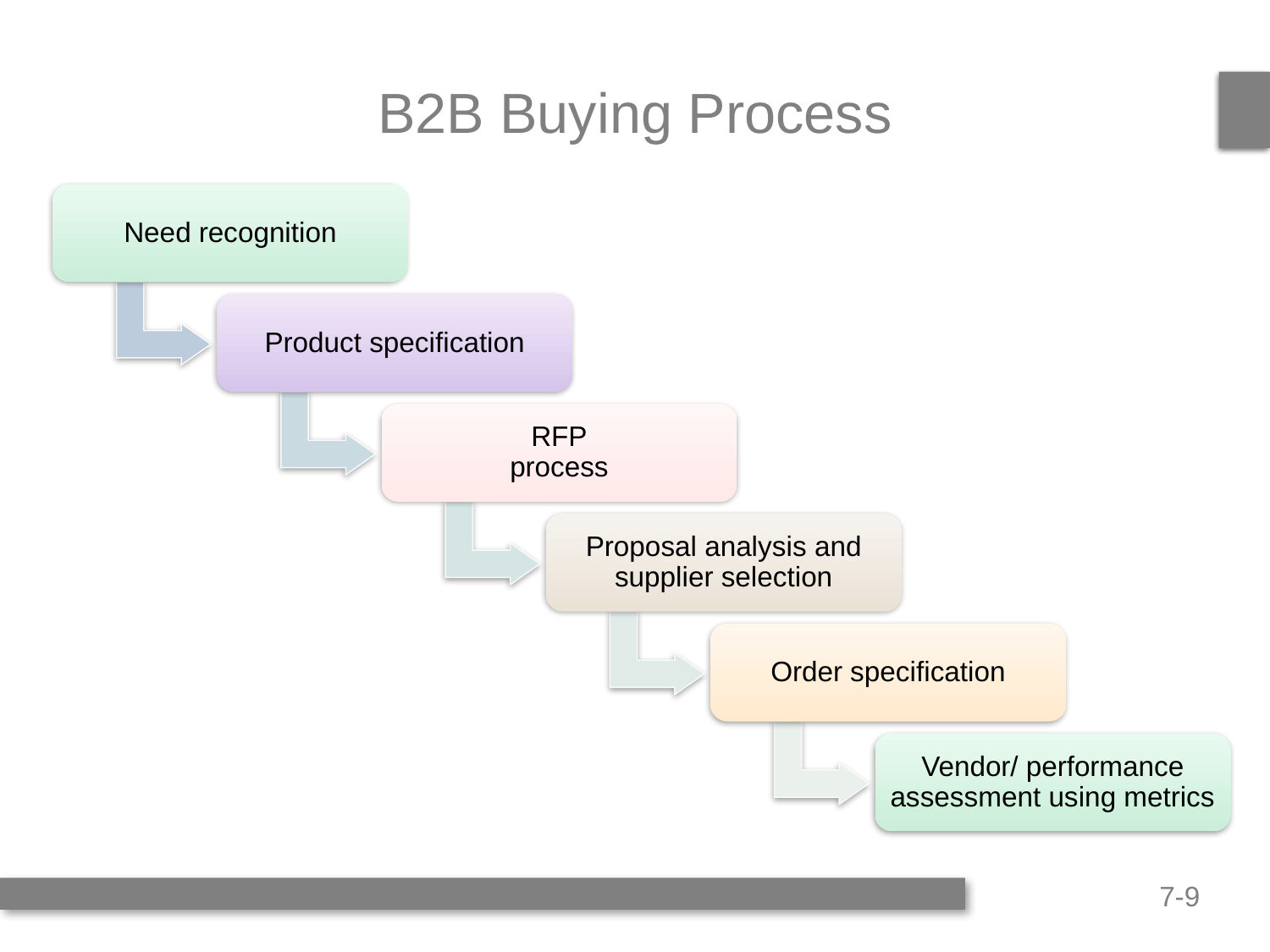

# B2B Buying Process
Need recognition

Product specification

RFP
process

Proposal analysis and supplier selection

Order specification

Vendor/ performance assessment using metrics